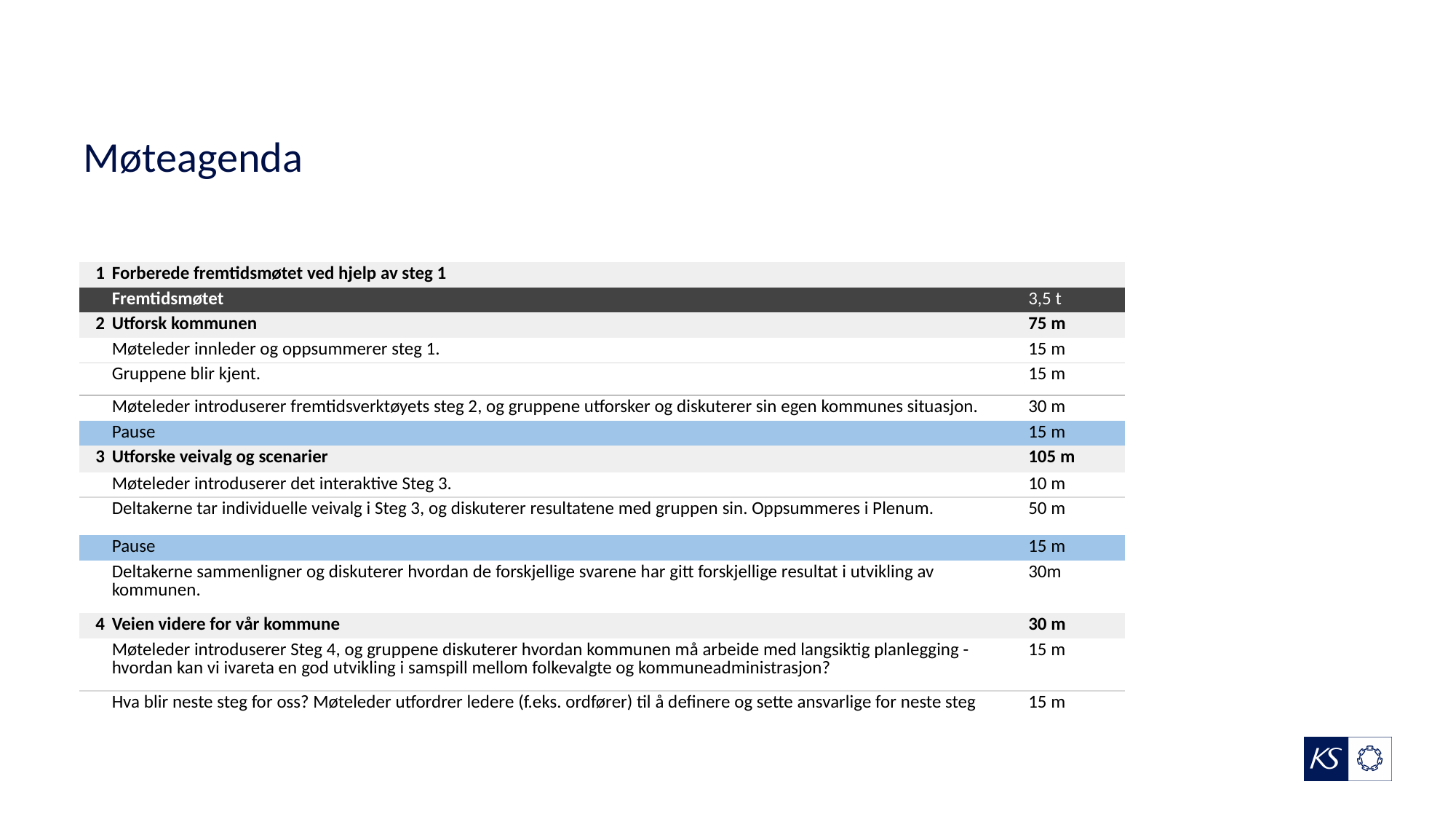

# Møteagenda

| 1 | Forberede fremtidsmøtet ved hjelp av steg 1 |  |
| --- | --- | --- |
|  | Fremtidsmøtet | 3,5 t |
| 2 | Utforsk kommunen | 75 m |
|  | Møteleder innleder og oppsummerer steg 1. | 15 m |
|  | Gruppene blir kjent. | 15 m |
|  | Møteleder introduserer fremtidsverktøyets steg 2, og gruppene utforsker og diskuterer sin egen kommunes situasjon. | 30 m |
|  | Pause | 15 m |
| 3 | Utforske veivalg og scenarier | 105 m |
|  | Møteleder introduserer det interaktive Steg 3. | 10 m |
|  | Deltakerne tar individuelle veivalg i Steg 3, og diskuterer resultatene med gruppen sin. Oppsummeres i Plenum. | 50 m |
|  | Pause | 15 m |
|  | Deltakerne sammenligner og diskuterer hvordan de forskjellige svarene har gitt forskjellige resultat i utvikling av kommunen. | 30m |
| 4 | Veien videre for vår kommune | 30 m |
|  | Møteleder introduserer Steg 4, og gruppene diskuterer hvordan kommunen må arbeide med langsiktig planlegging - hvordan kan vi ivareta en god utvikling i samspill mellom folkevalgte og kommuneadministrasjon? | 15 m |
|  | Hva blir neste steg for oss? Møteleder utfordrer ledere (f.eks. ordfører) til å definere og sette ansvarlige for neste steg | 15 m |